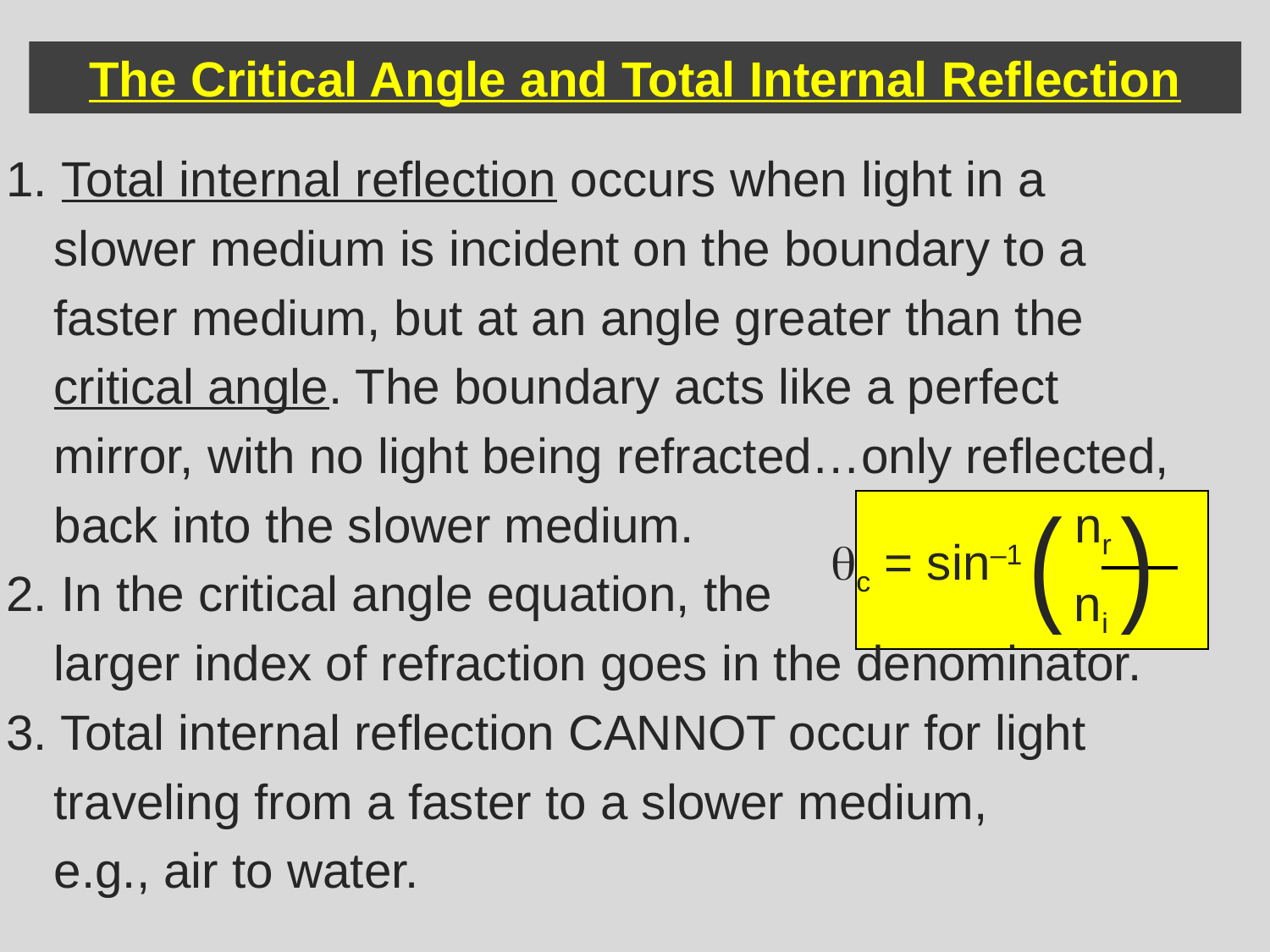

The Critical Angle and Total Internal Reflection
1. Total internal reflection occurs when light in a
	slower medium is incident on the boundary to a
	faster medium, but at an angle greater than the
	critical angle. The boundary acts like a perfect
	mirror, with no light being refracted…only reflected,
	back into the slower medium.
2. In the critical angle equation, the
	larger index of refraction goes in the denominator.
3. Total internal reflection CANNOT occur for light
	traveling from a faster to a slower medium,
	e.g., air to water.
(  )
nr
θc = sin–1
ni